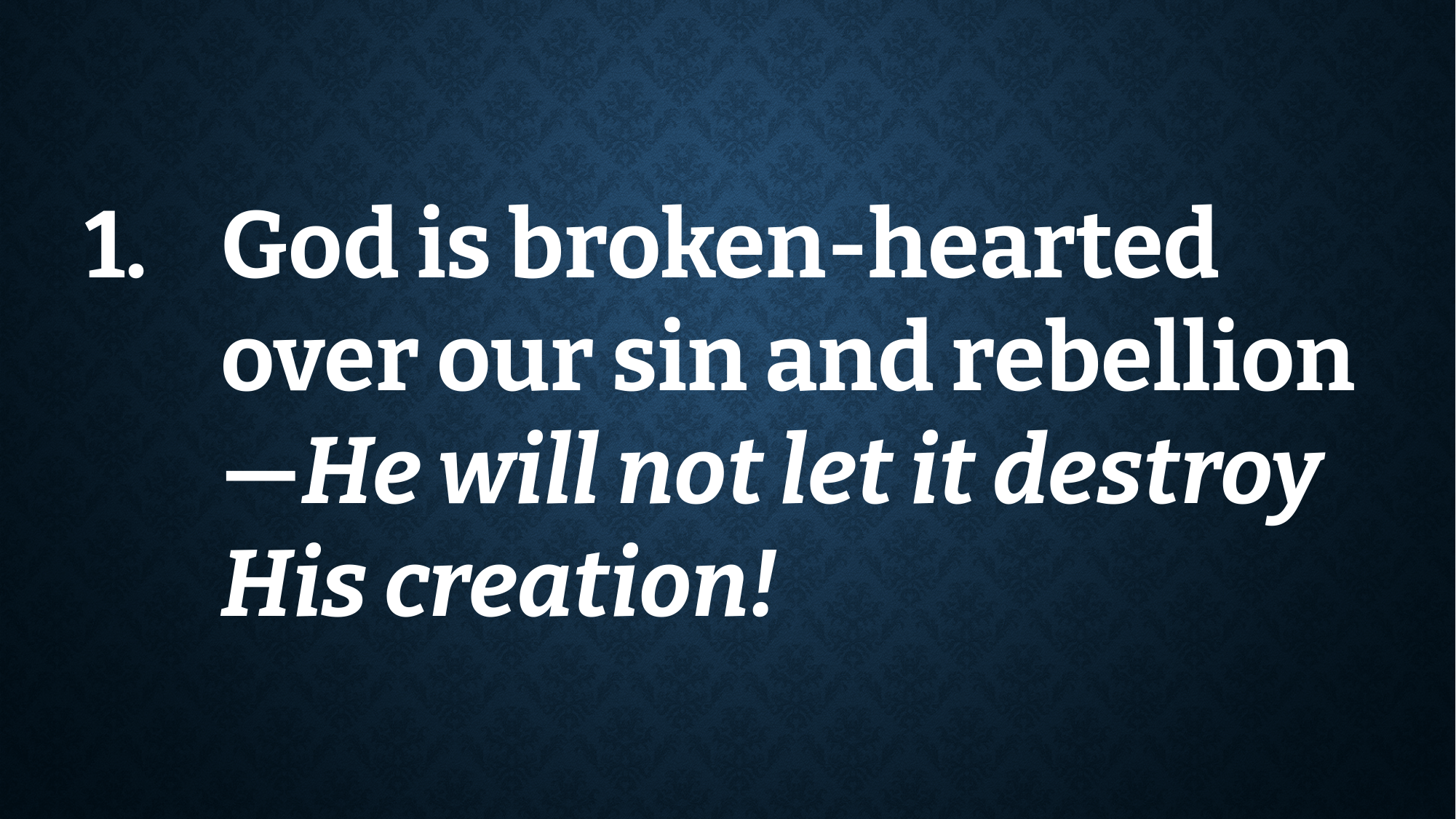

God is broken-hearted over our sin and rebellion—He will not let it destroy His creation!